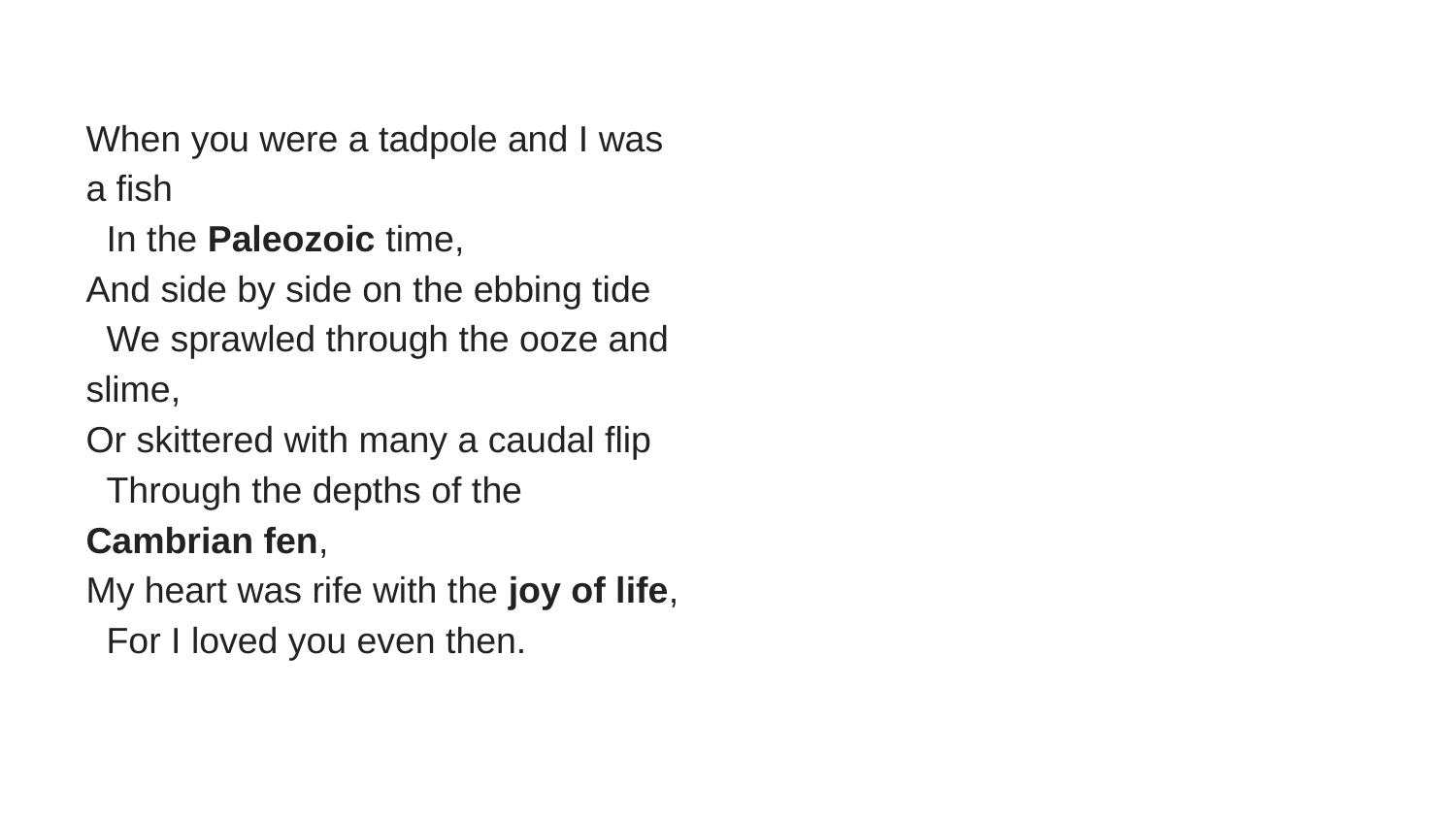

When you were a tadpole and I was a fish
  In the Paleozoic time,
And side by side on the ebbing tide
  We sprawled through the ooze and slime,
Or skittered with many a caudal flip
  Through the depths of the Cambrian fen,
My heart was rife with the joy of life,
  For I loved you even then.